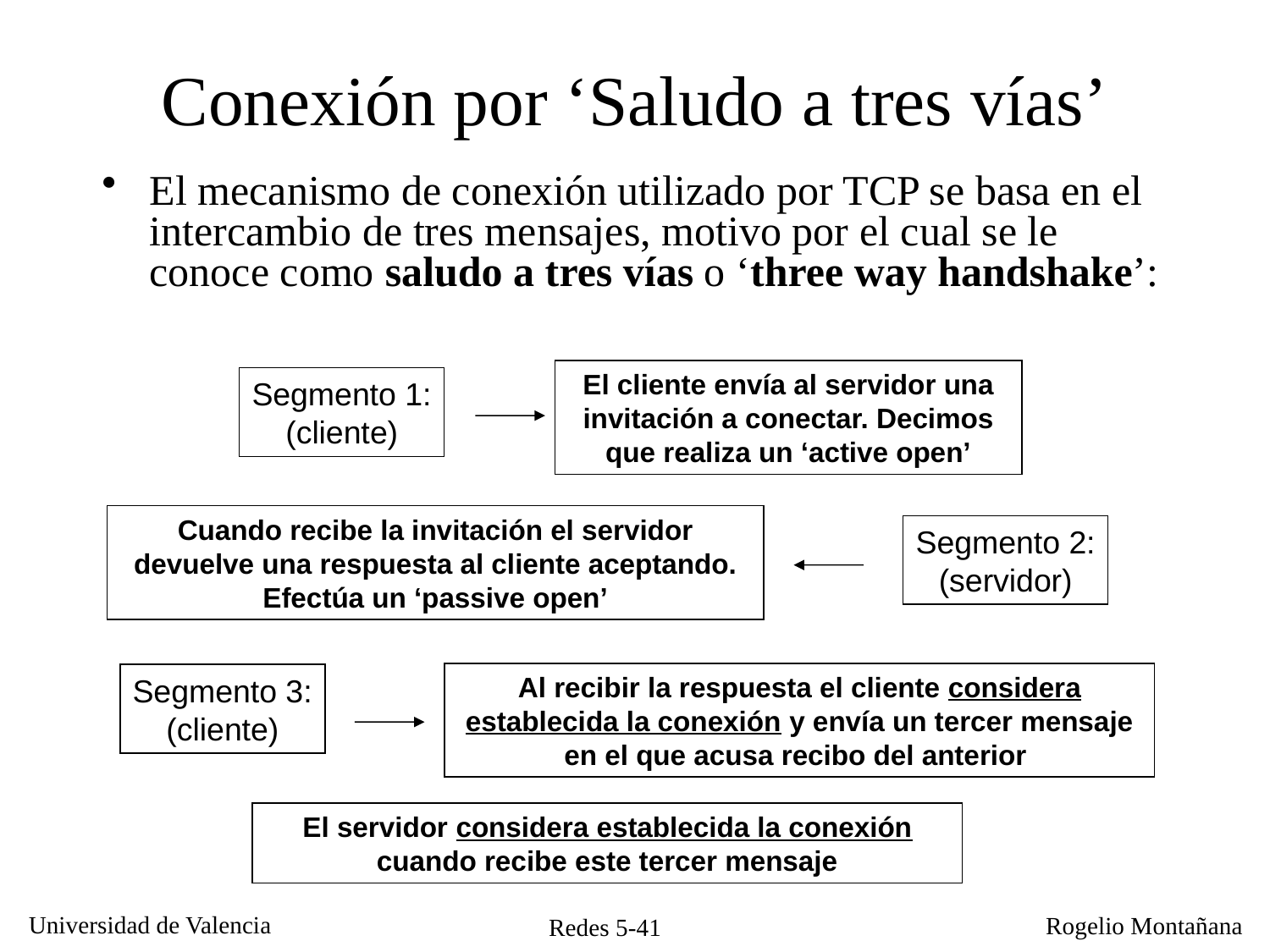

# Conexión por ‘Saludo a tres vías’
El mecanismo de conexión utilizado por TCP se basa en el intercambio de tres mensajes, motivo por el cual se le conoce como saludo a tres vías o ‘three way handshake’:
El cliente envía al servidor una invitación a conectar. Decimos que realiza un ‘active open’
Segmento 1:
(cliente)

Cuando recibe la invitación el servidor devuelve una respuesta al cliente aceptando. Efectúa un ‘passive open’
Segmento 2:
(servidor)

Al recibir la respuesta el cliente considera establecida la conexión y envía un tercer mensaje en el que acusa recibo del anterior
Segmento 3:
(cliente)

El servidor considera establecida la conexión cuando recibe este tercer mensaje